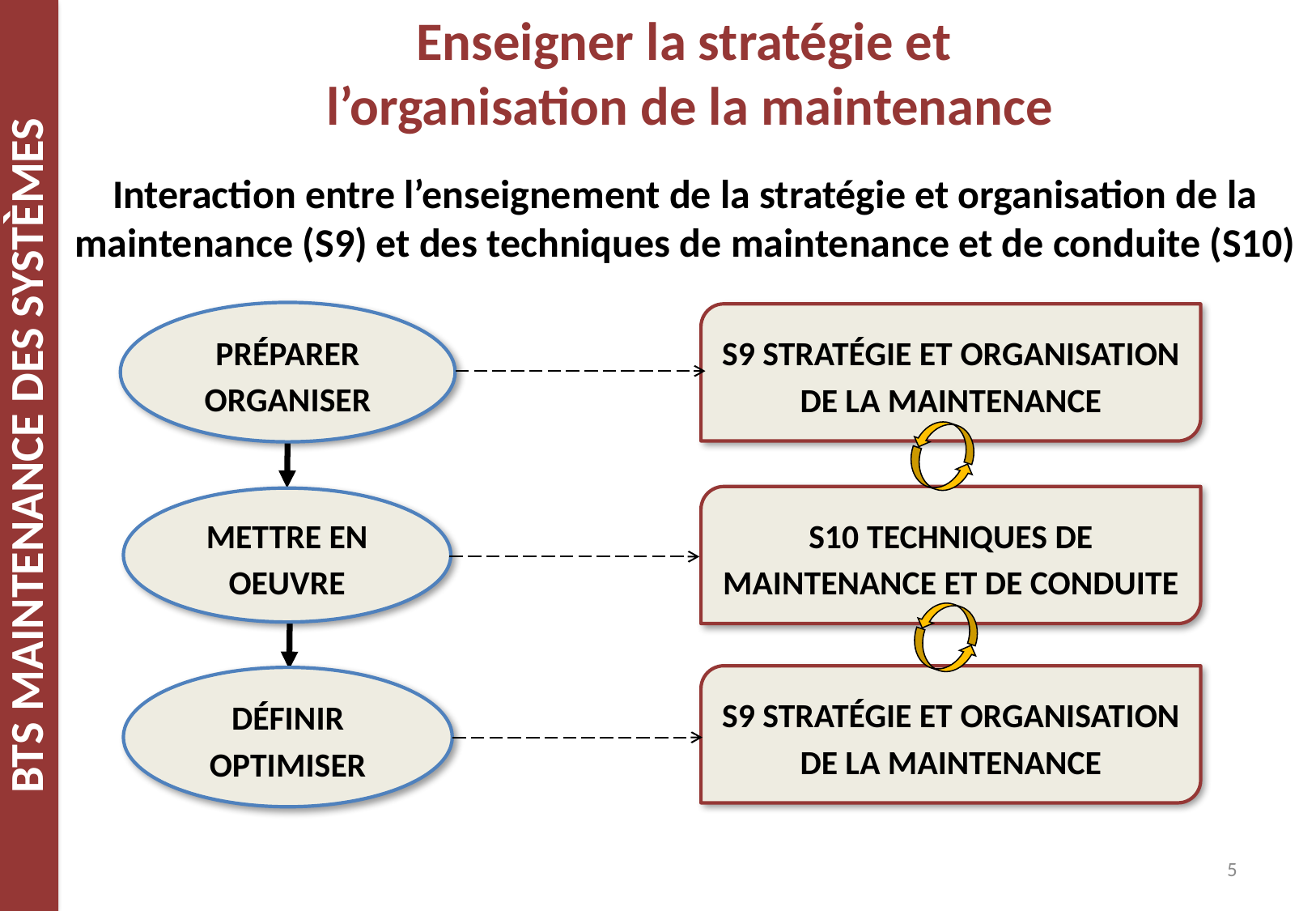

# Enseigner la stratégie et l’organisation de la maintenance
Interaction entre l’enseignement de la stratégie et organisation de la maintenance (S9) et des techniques de maintenance et de conduite (S10)
PRÉPARER ORGANISER
S9 STRATÉGIE ET ORGANISATION DE LA MAINTENANCE

S10 TECHNIQUES DE MAINTENANCE ET DE CONDUITE
METTRE EN OEUVRE

S9 STRATÉGIE ET ORGANISATION DE LA MAINTENANCE
DÉFINIR OPTIMISER
5